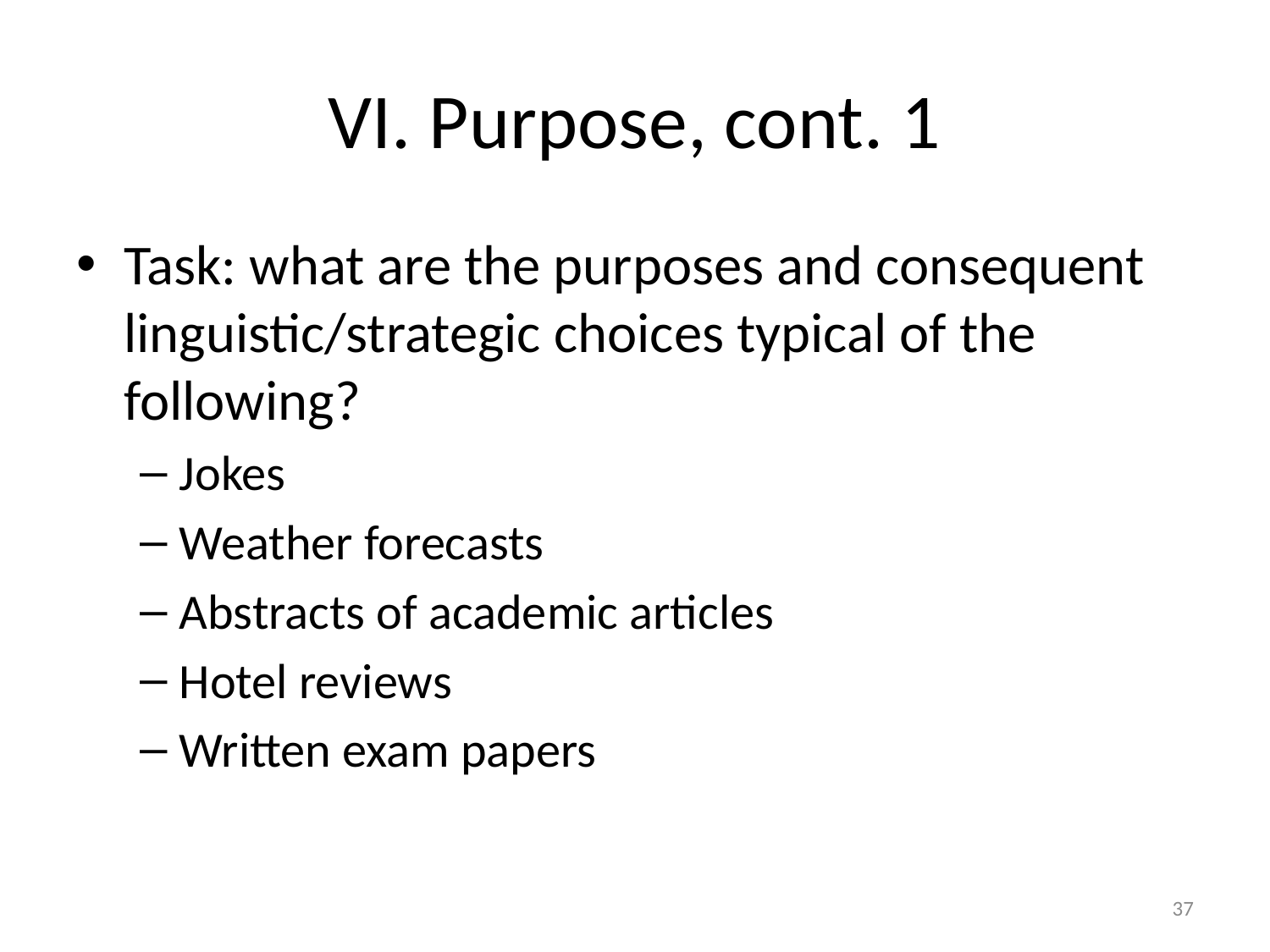

# VI. Purpose, cont. 1
Task: what are the purposes and consequent linguistic/strategic choices typical of the following?
Jokes
Weather forecasts
Abstracts of academic articles
Hotel reviews
Written exam papers

37